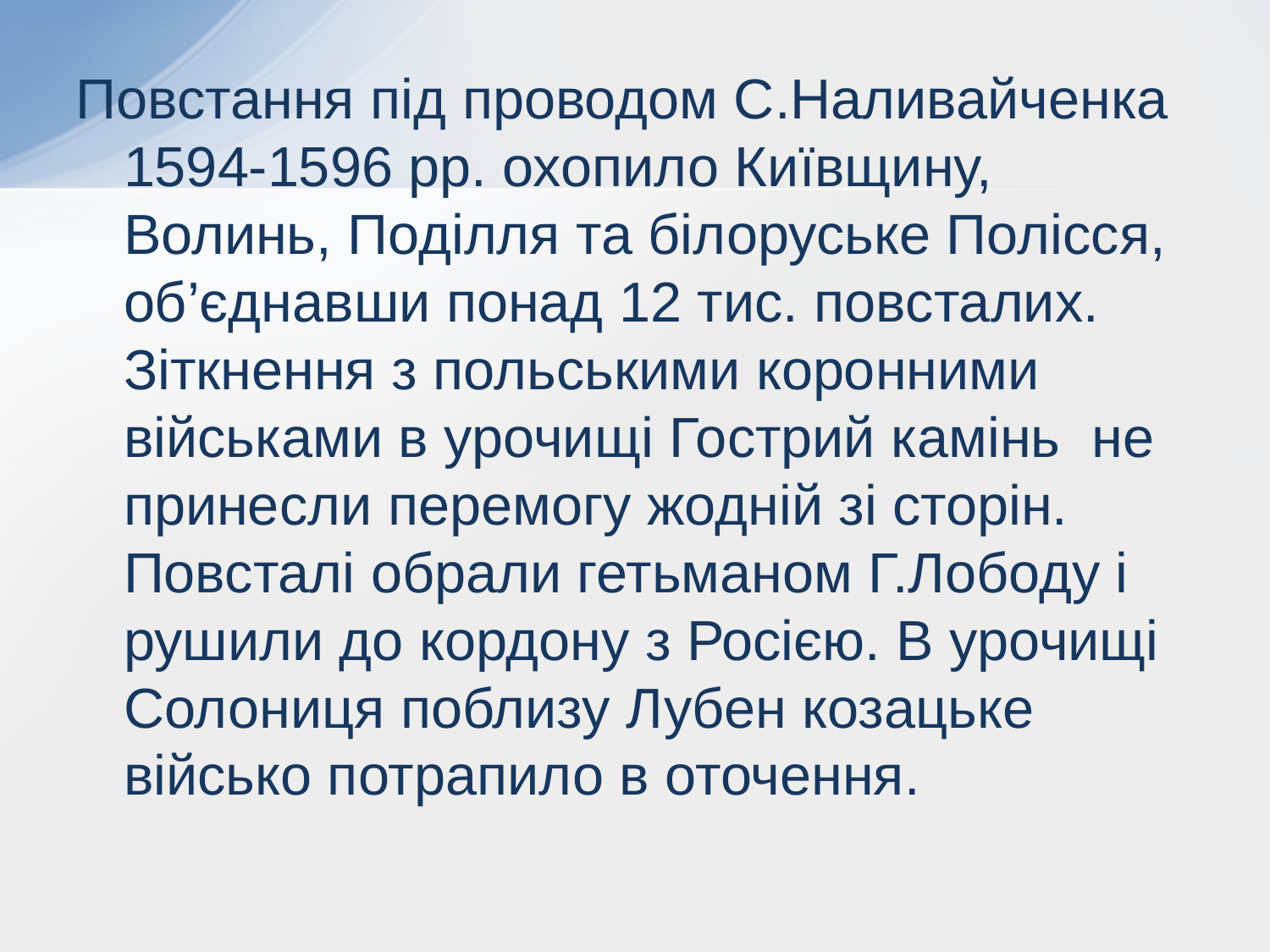

Повстання під проводом С.Наливайченка 1594-1596 рр. охопило Київщину, Волинь, Поділля та білоруське Полісся, об’єднавши понад 12 тис. повсталих. Зіткнення з польськими коронними військами в урочищі Гострий камінь  не принесли перемогу жодній зі сторін. Повсталі обрали гетьманом Г.Лободу і рушили до кордону з Росією. В урочищі Солониця поблизу Лубен козацьке військо потрапило в оточення.